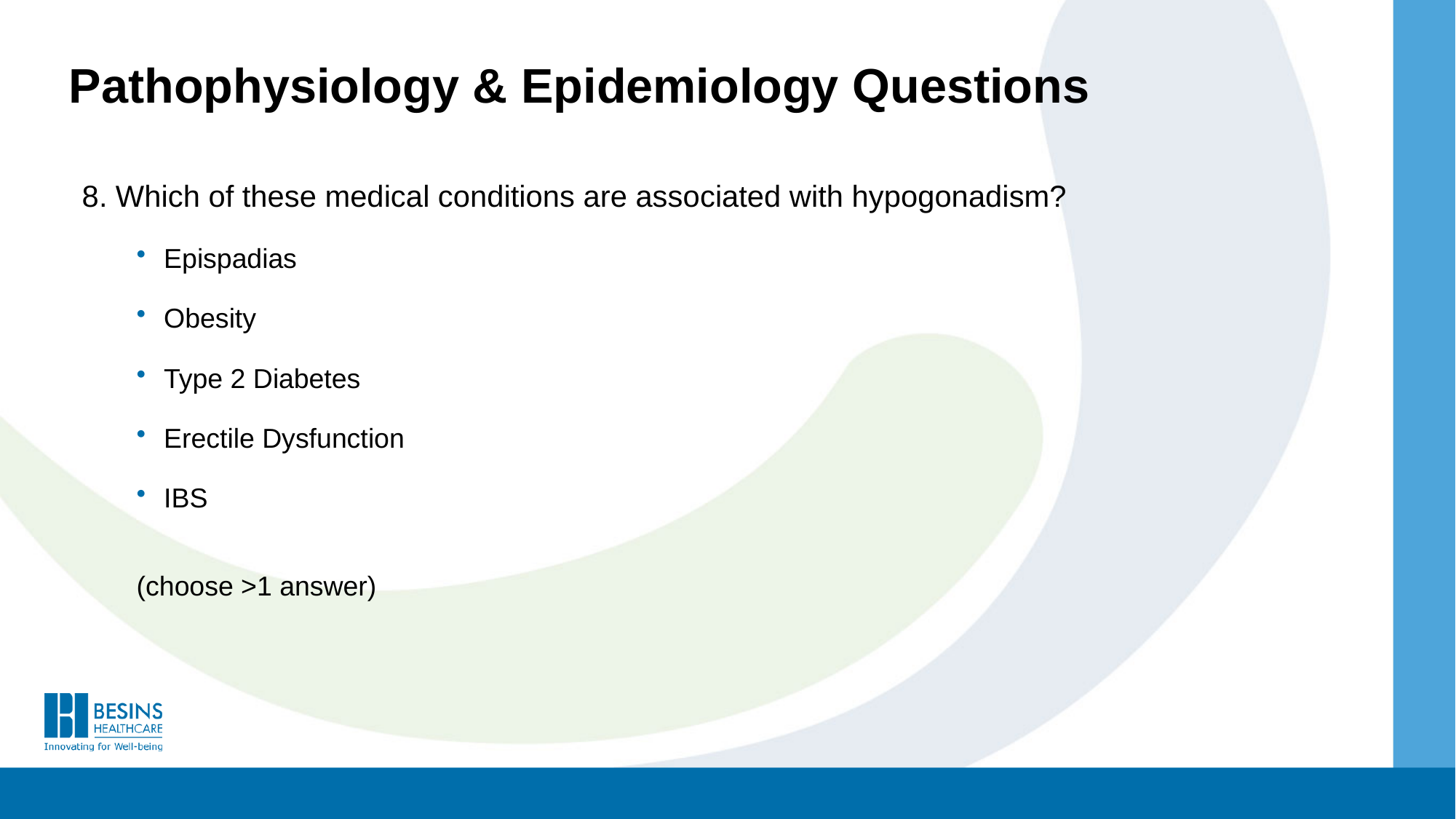

Pathophysiology & Epidemiology Questions
8. Which of these medical conditions are associated with hypogonadism?
Epispadias
Obesity
Type 2 Diabetes
Erectile Dysfunction
IBS

(choose >1 answer)